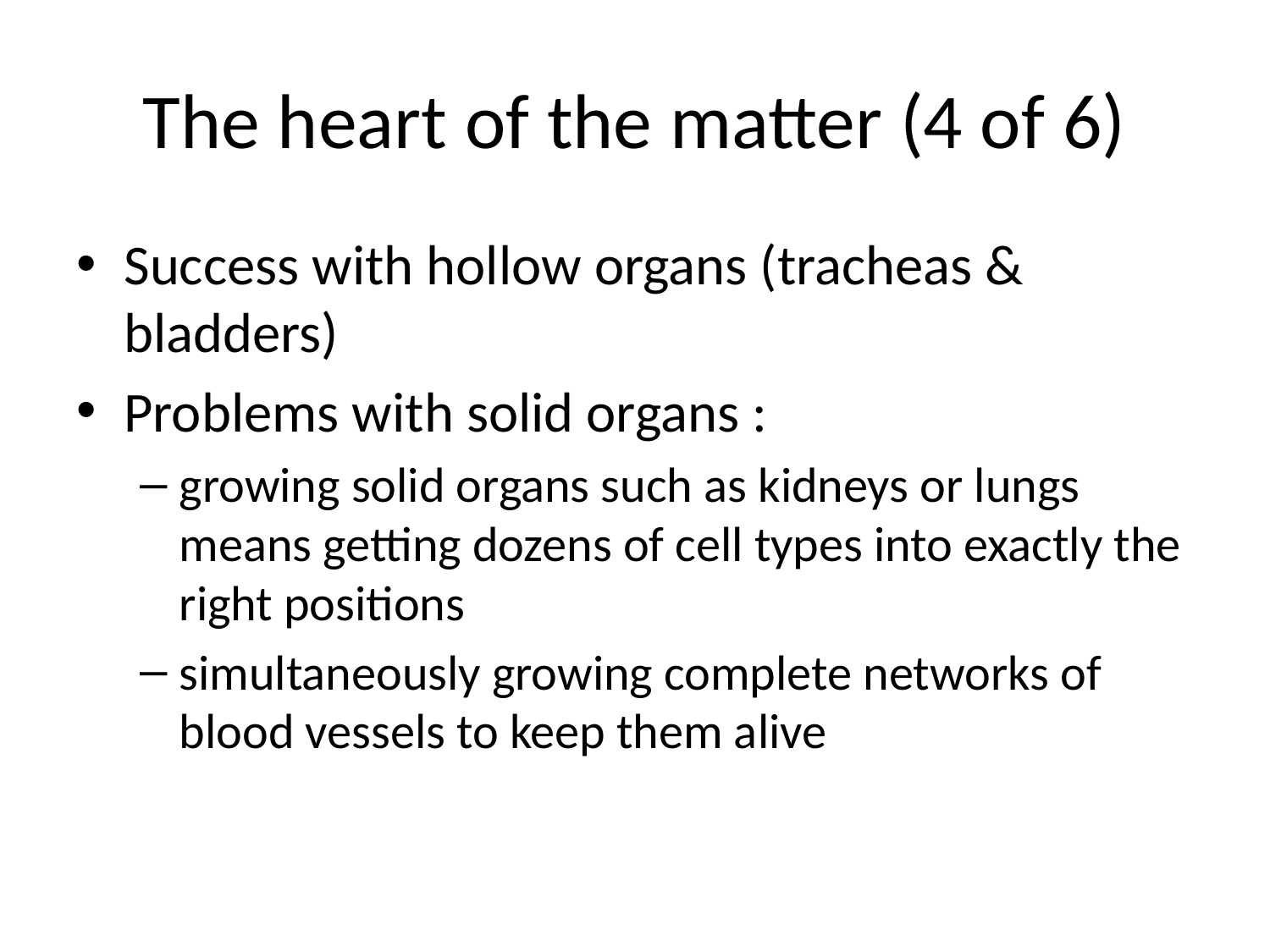

# The heart of the matter (4 of 6)
Success with hollow organs (tracheas & bladders)
Problems with solid organs :
growing solid organs such as kidneys or lungs means getting dozens of cell types into exactly the right positions
simultaneously growing complete networks of blood vessels to keep them alive